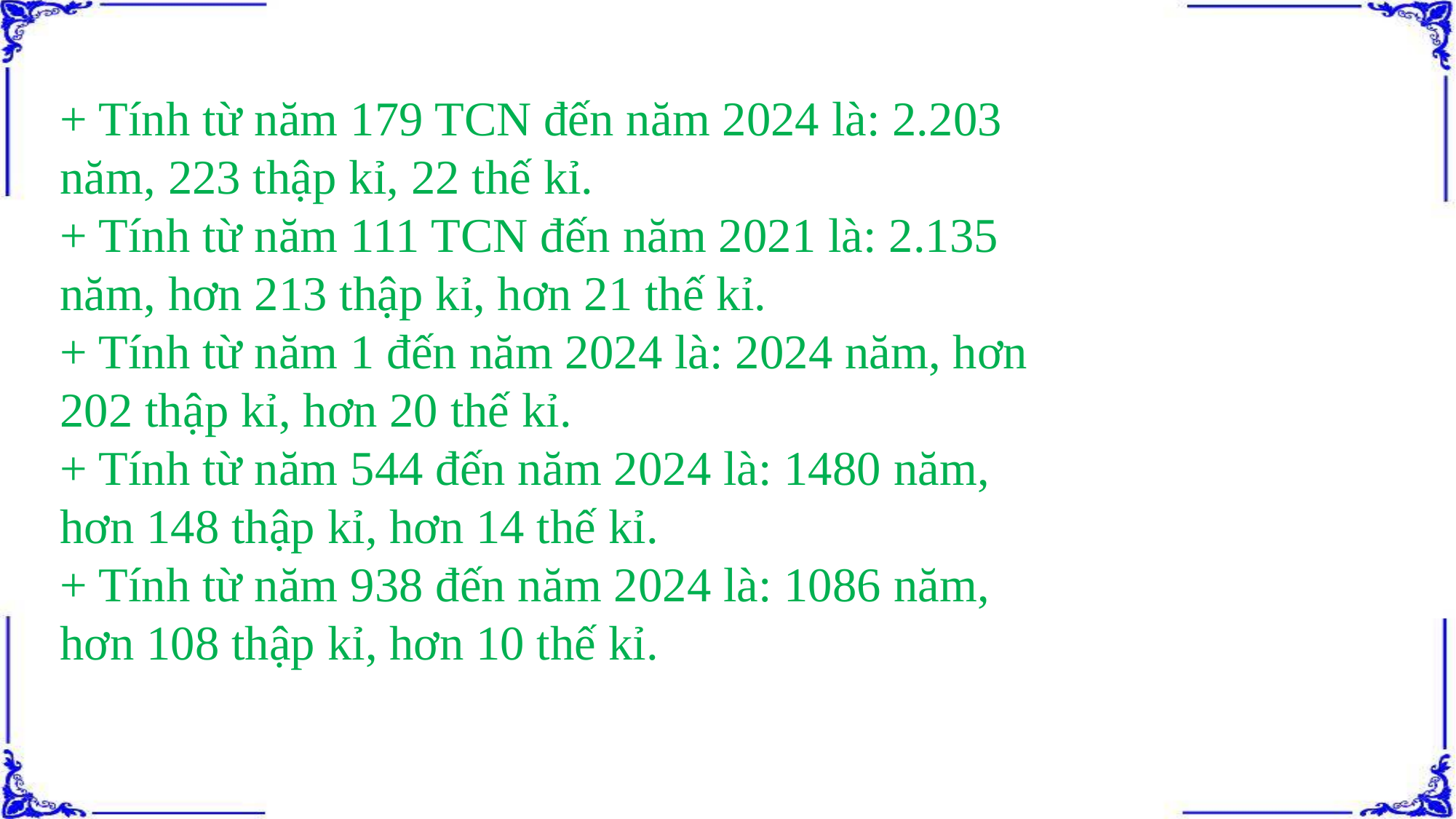

+ Tính từ năm 179 TCN đến năm 2024 là: 2.203 năm, 223 thập kỉ, 22 thế kỉ.
+ Tính từ năm 111 TCN đến năm 2021 là: 2.135 năm, hơn 213 thập kỉ, hơn 21 thế kỉ.
+ Tính từ năm 1 đến năm 2024 là: 2024 năm, hơn 202 thập kỉ, hơn 20 thế kỉ.
+ Tính từ năm 544 đến năm 2024 là: 1480 năm, hơn 148 thập kỉ, hơn 14 thế kỉ.
+ Tính từ năm 938 đến năm 2024 là: 1086 năm, hơn 108 thập kỉ, hơn 10 thế kỉ.